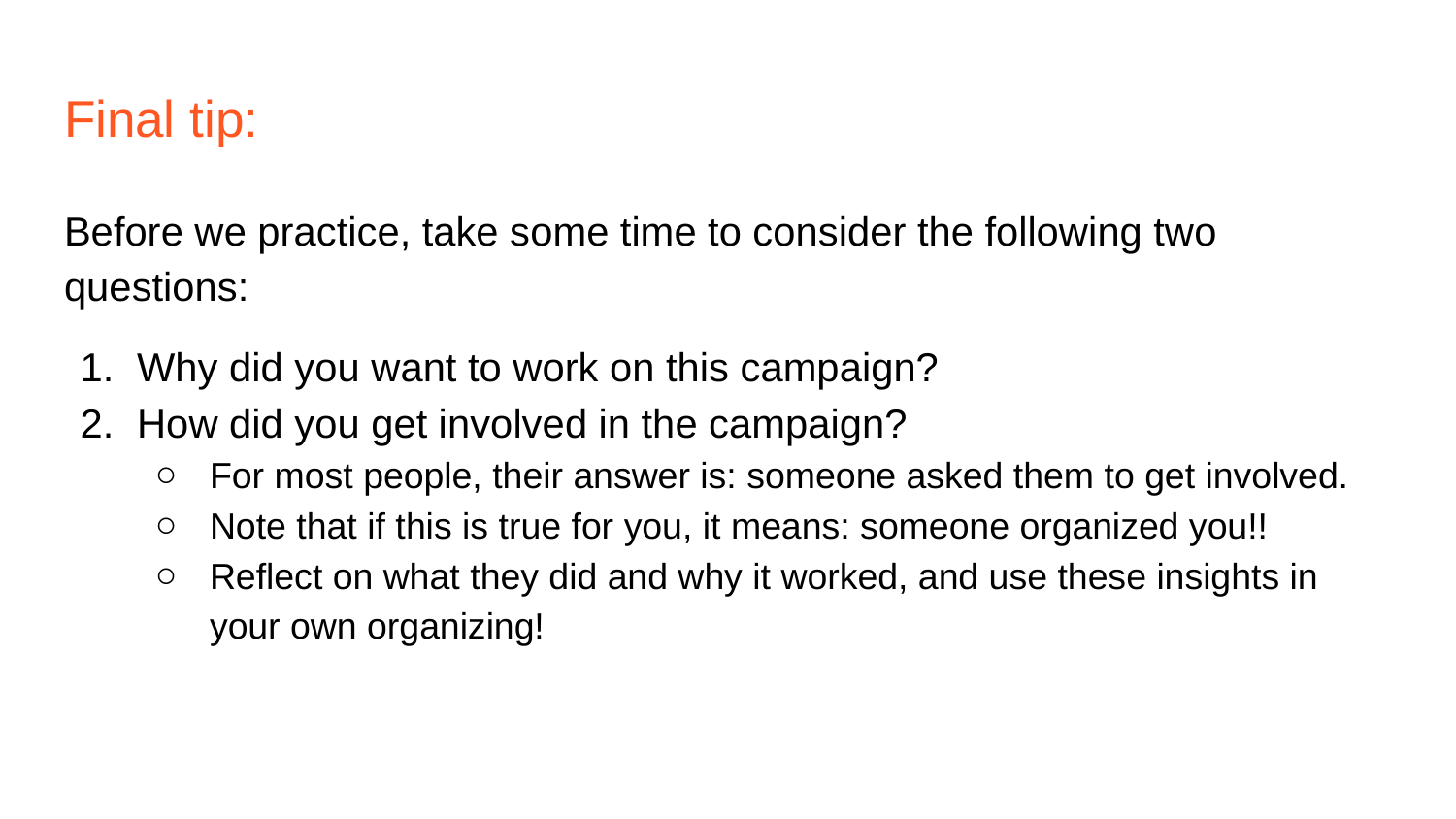

# Final tip:
Before we practice, take some time to consider the following two questions:
Why did you want to work on this campaign?
How did you get involved in the campaign?
For most people, their answer is: someone asked them to get involved.
Note that if this is true for you, it means: someone organized you!!
Reflect on what they did and why it worked, and use these insights in your own organizing!